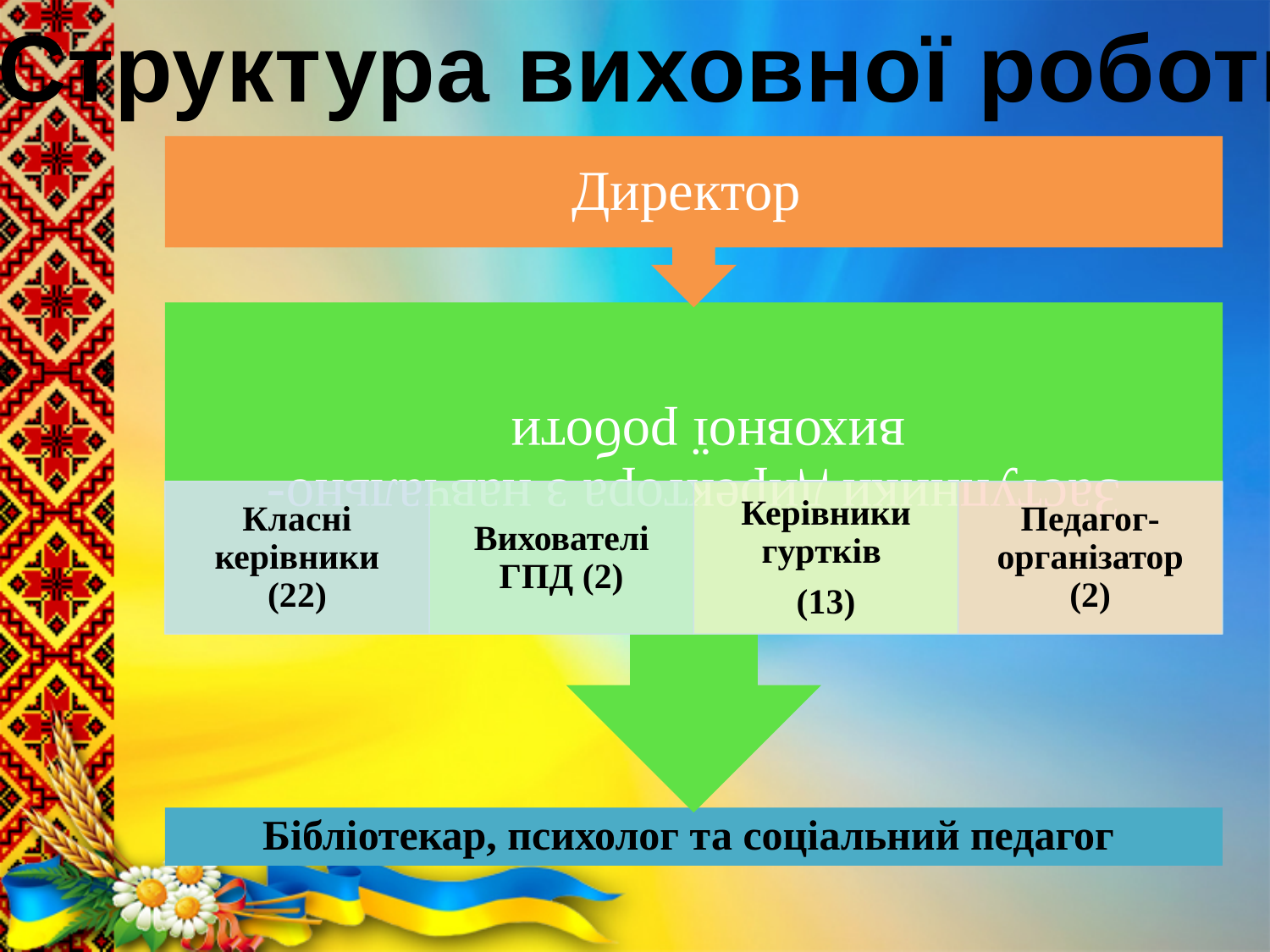

Структура виховної роботи

Бібліотекар, психолог та соціальний педагог
Заступники директора з навчально-виховної роботи
Класні керівники (22)
Вихователі ГПД (2)
Керівники гуртків
(13)
Педагог-організатор (2)
Директор